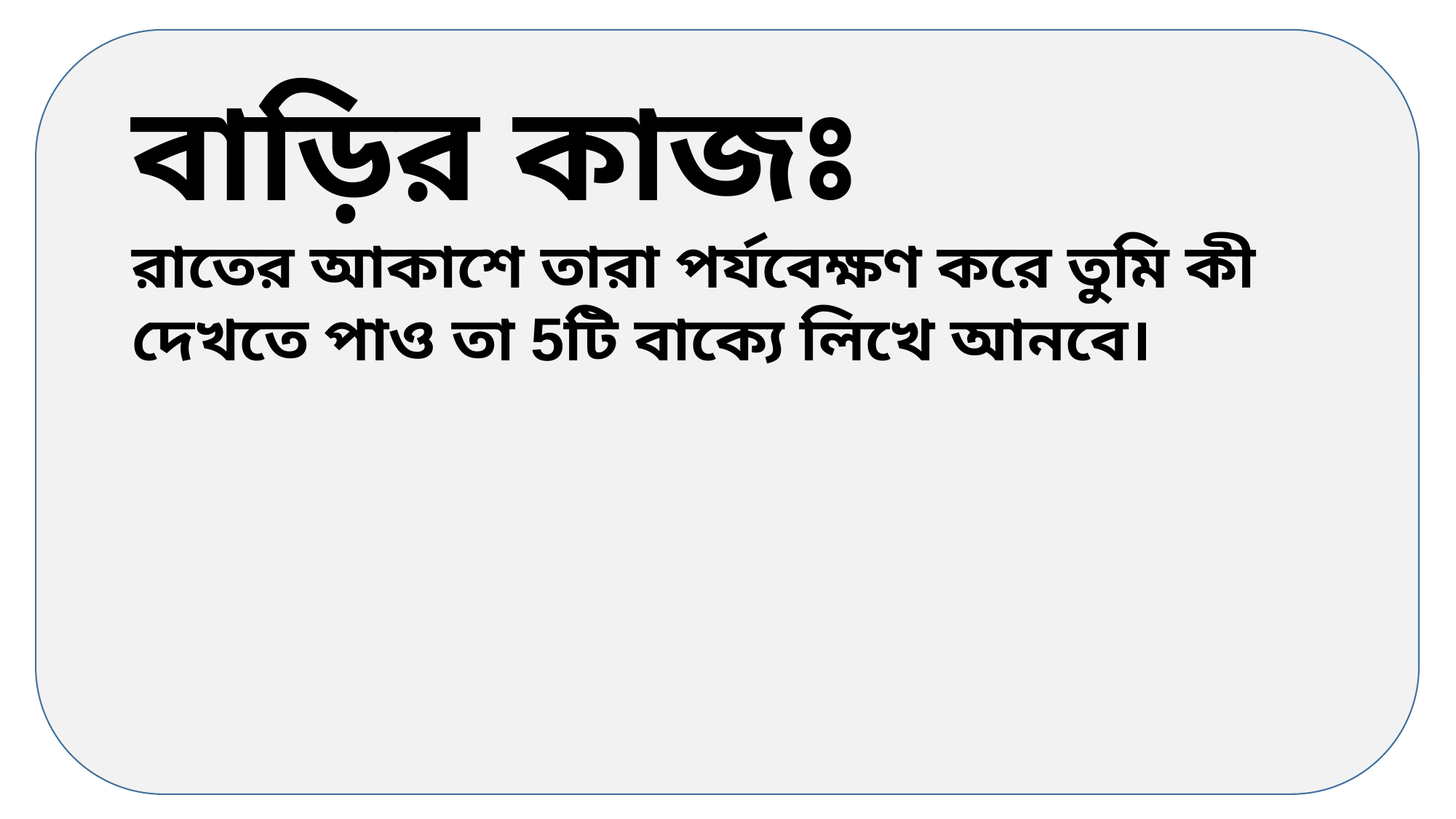

বাড়ির কাজঃ
রাতের আকাশে তারা পর্যবেক্ষণ করে তুমি কী দেখতে পাও তা 5টি বাক্যে লিখে আনবে।